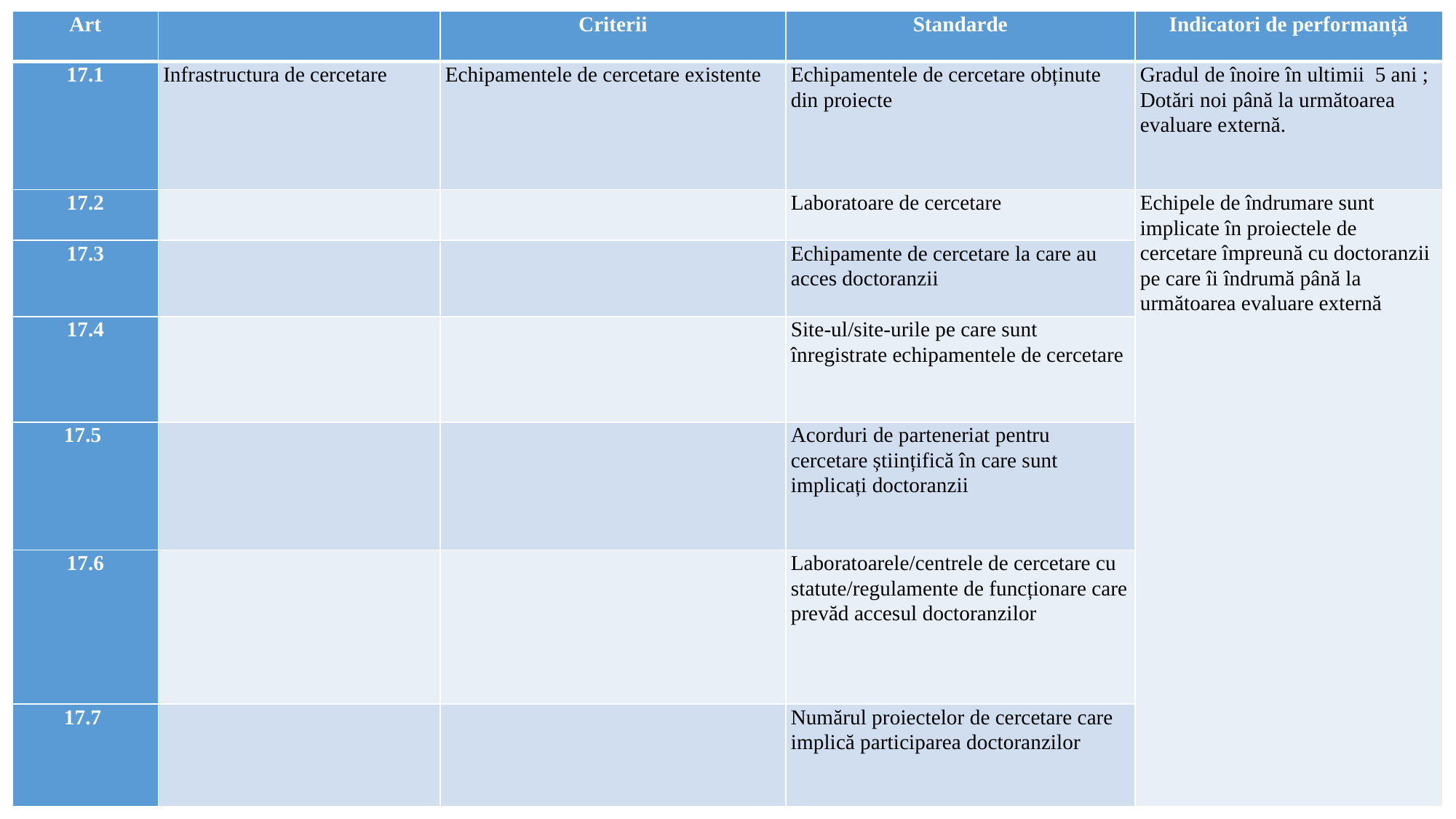

| Art |  | Criterii | Standarde | Indicatori de performanță |
| --- | --- | --- | --- | --- |
| 17.1 | Infrastructura de cercetare | Echipamentele de cercetare existente | Echipamentele de cercetare obținute din proiecte | Gradul de înoire în ultimii 5 ani ; Dotări noi până la următoarea evaluare externă. |
| 17.2 |  |  | Laboratoare de cercetare | Echipele de îndrumare sunt implicate în proiectele de cercetare împreună cu doctoranzii pe care îi îndrumă până la următoarea evaluare externă |
| 17.3 |  |  | Echipamente de cercetare la care au acces doctoranzii |  |
| 17.4 |  |  | Site-ul/site-urile pe care sunt înregistrate echipamentele de cercetare |  |
| 17.5 |  |  | Acorduri de parteneriat pentru cercetare științifică în care sunt implicați doctoranzii |  |
| 17.6 |  |  | Laboratoarele/centrele de cercetare cu statute/regulamente de funcționare care prevăd accesul doctoranzilor |  |
| 17.7 |  |  | Numărul proiectelor de cercetare care implică participarea doctoranzilor |  |